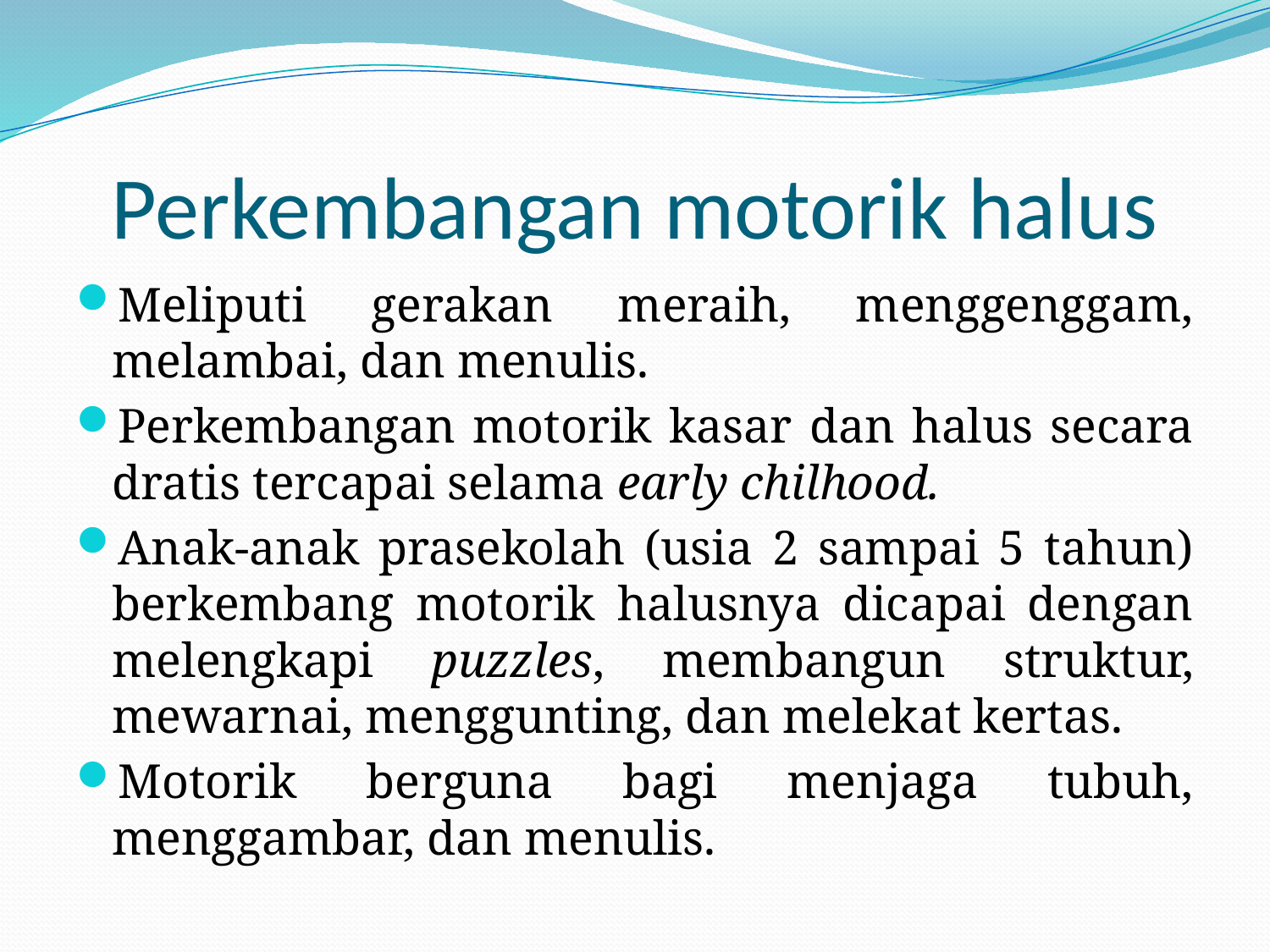

# Perkembangan motorik halus
Meliputi gerakan meraih, menggenggam, melambai, dan menulis.
Perkembangan motorik kasar dan halus secara dratis tercapai selama early chilhood.
Anak-anak prasekolah (usia 2 sampai 5 tahun) berkembang motorik halusnya dicapai dengan melengkapi puzzles, membangun struktur, mewarnai, menggunting, dan melekat kertas.
Motorik berguna bagi menjaga tubuh, menggambar, dan menulis.